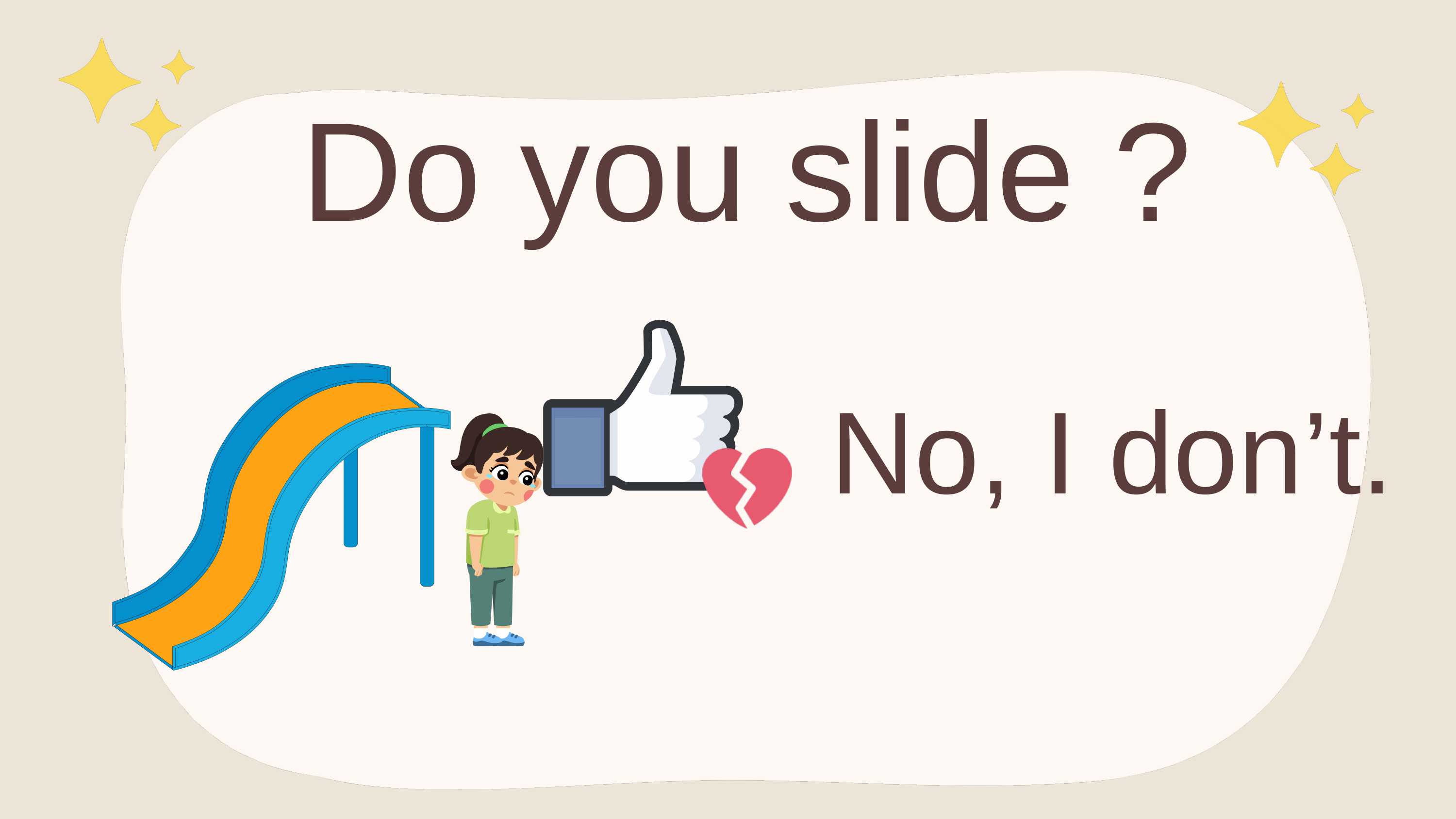

Do you slide ?

No, I don’t.